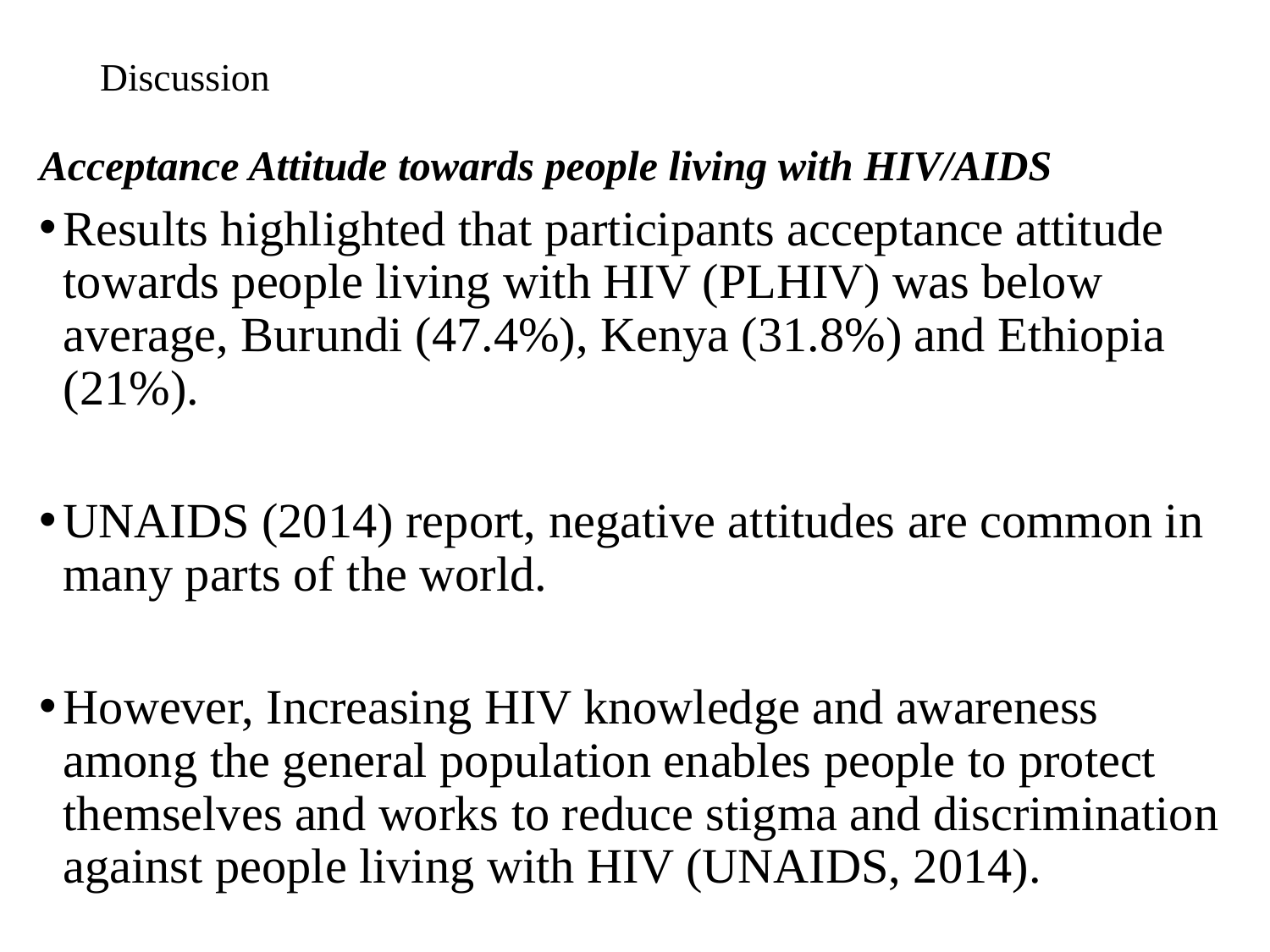

# Discussion
Acceptance Attitude towards people living with HIV/AIDS
Results highlighted that participants acceptance attitude towards people living with HIV (PLHIV) was below average, Burundi (47.4%), Kenya (31.8%) and Ethiopia (21%).

UNAIDS (2014) report, negative attitudes are common in many parts of the world.

However, Increasing HIV knowledge and awareness among the general population enables people to protect themselves and works to reduce stigma and discrimination against people living with HIV (UNAIDS, 2014).